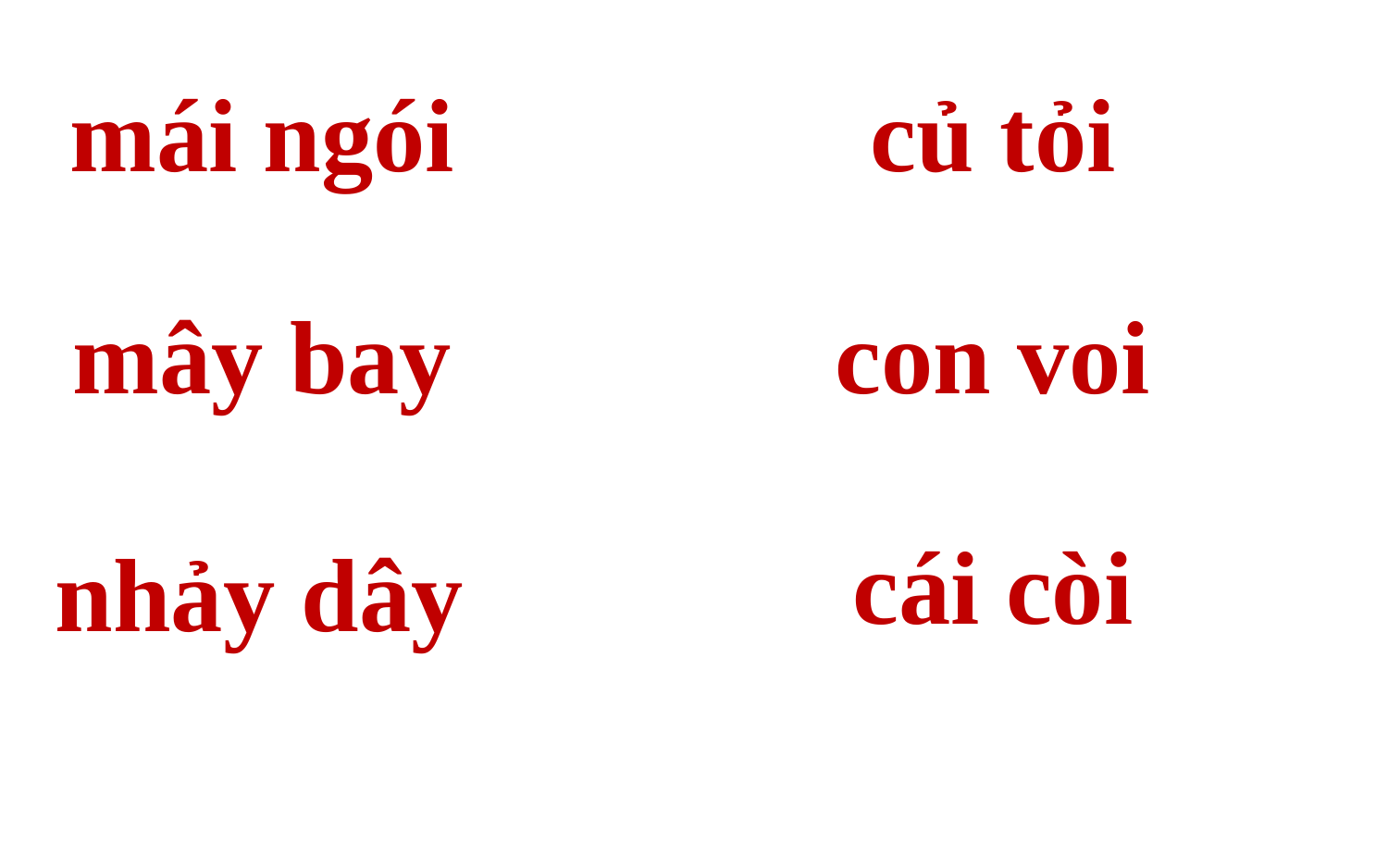

mái ngói
củ tỏi
mây bay
con voi
cái còi
nhảy dây